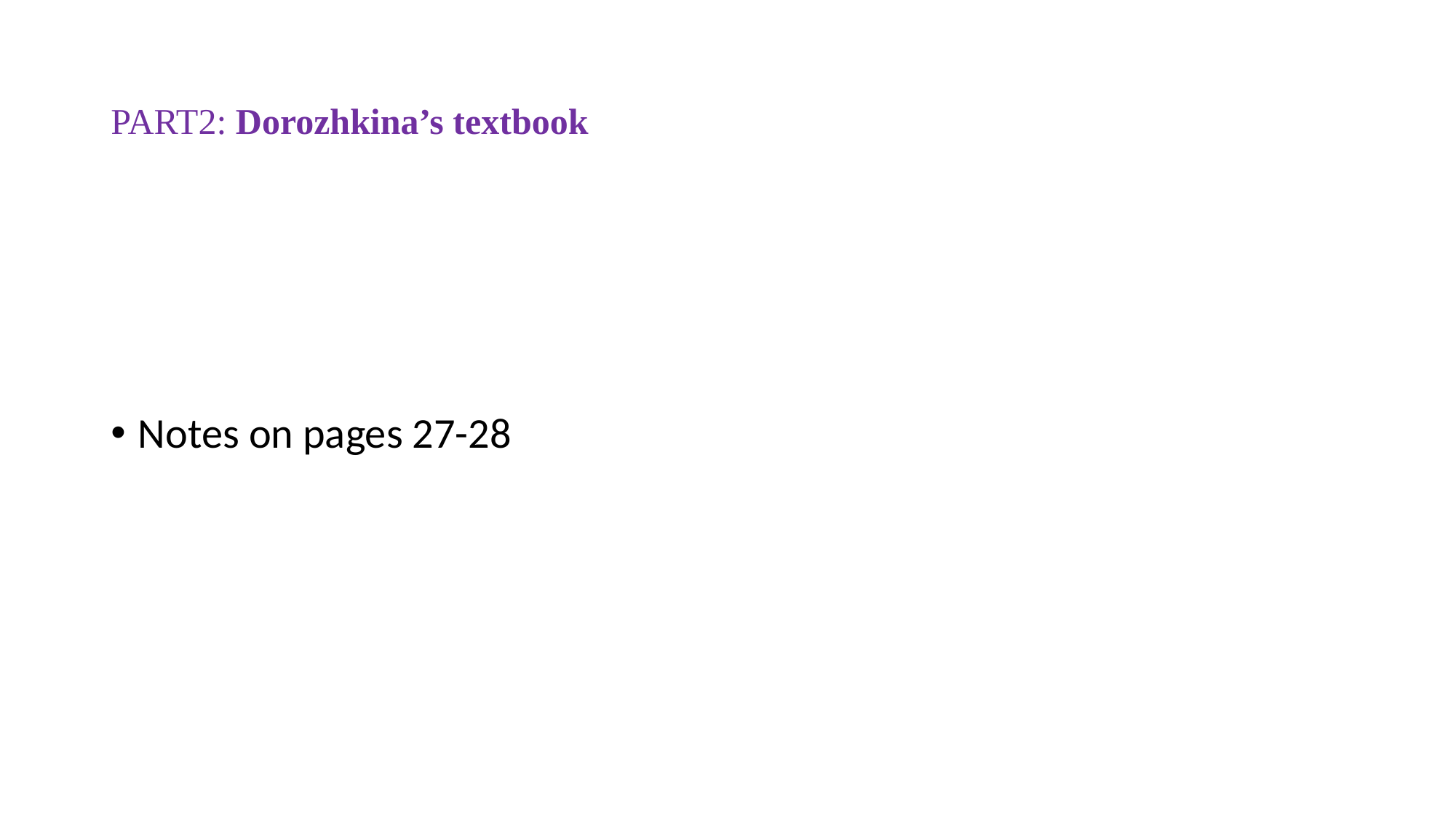

# PART2: Dorozhkina’s textbook

Notes on pages 27-28